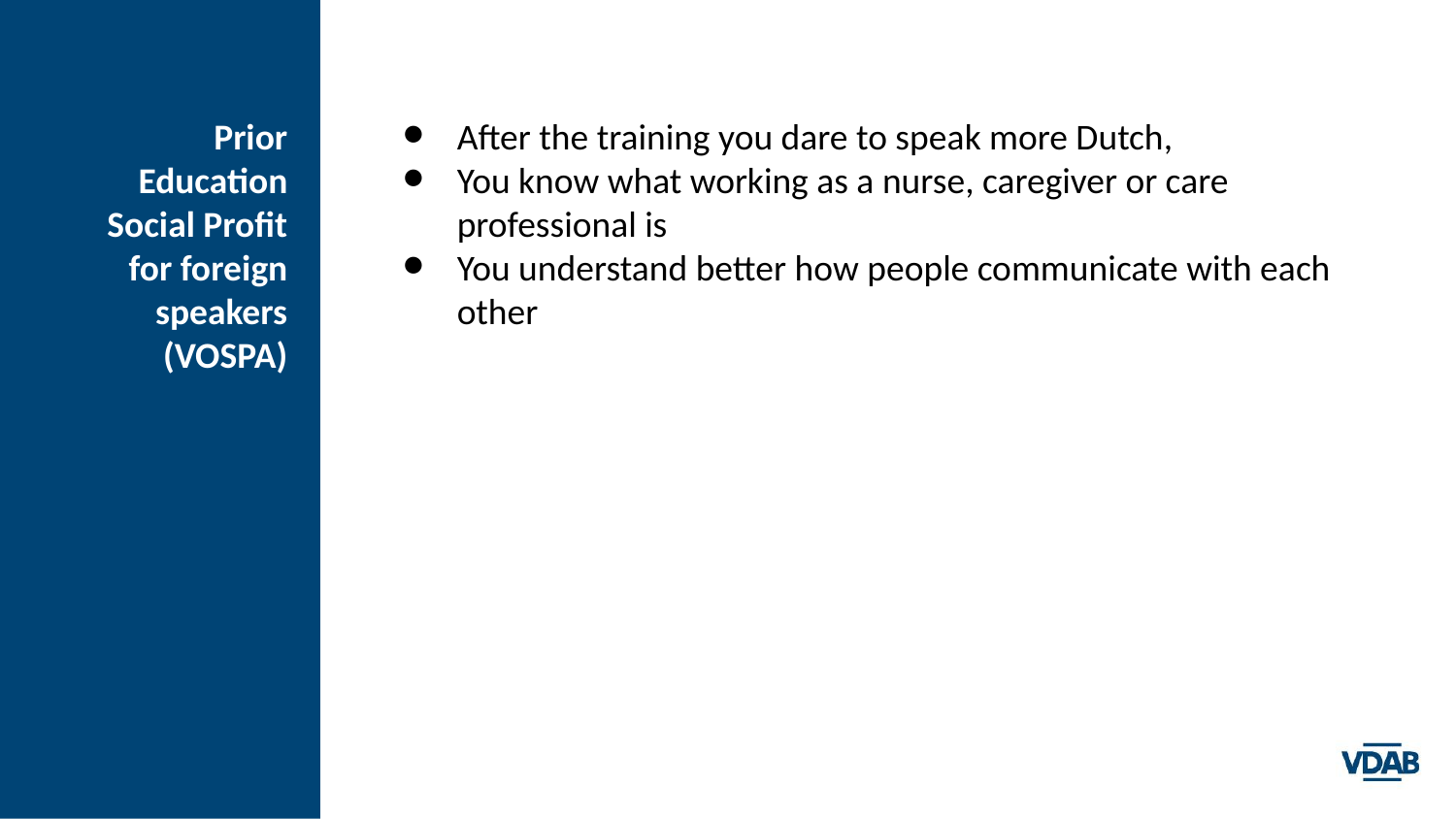

# Prior Education Social Profit for foreign speakers (VOSPA)

After the training you dare to speak more Dutch,
You know what working as a nurse, caregiver or care professional is
You understand better how people communicate with each other